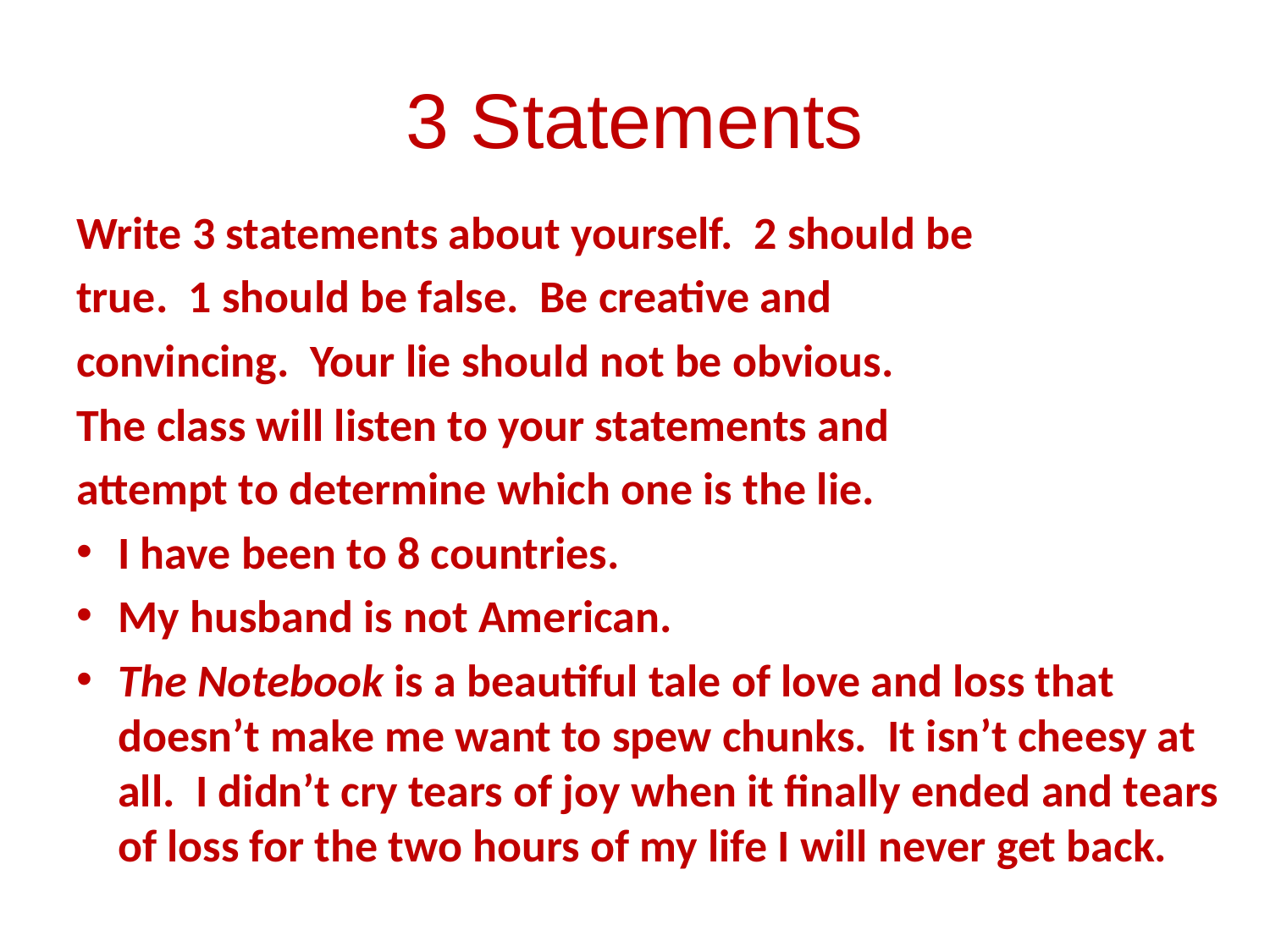

# 3 Statements
Write 3 statements about yourself.  2 should be
true.  1 should be false.  Be creative and
convincing.  Your lie should not be obvious.
The class will listen to your statements and
attempt to determine which one is the lie.
I have been to 8 countries.
My husband is not American.
The Notebook is a beautiful tale of love and loss that doesn’t make me want to spew chunks.  It isn’t cheesy at all.  I didn’t cry tears of joy when it finally ended and tears of loss for the two hours of my life I will never get back.